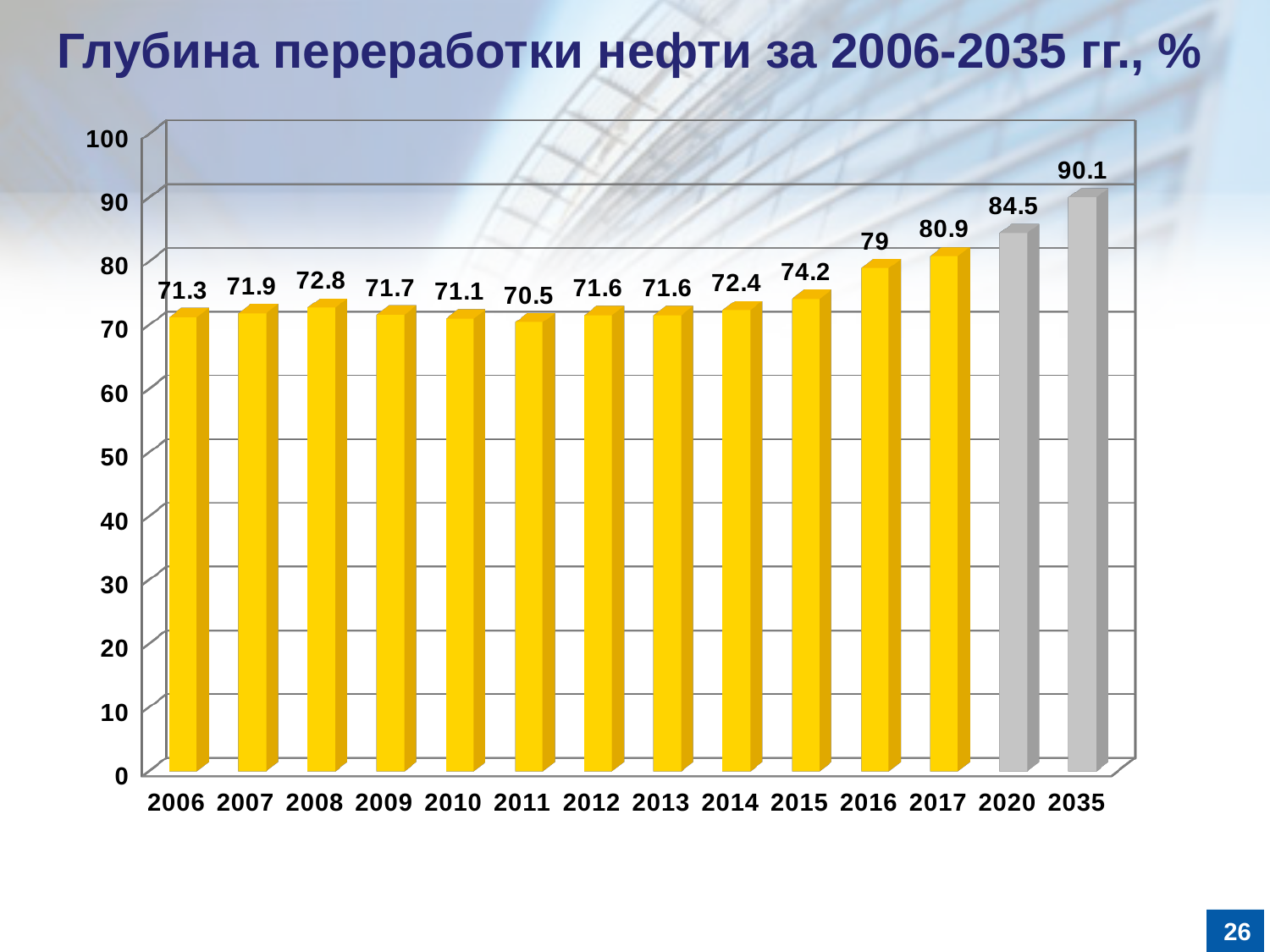

Глубина переработки нефти за 2006-2035 гг., %

[unsupported chart]

26